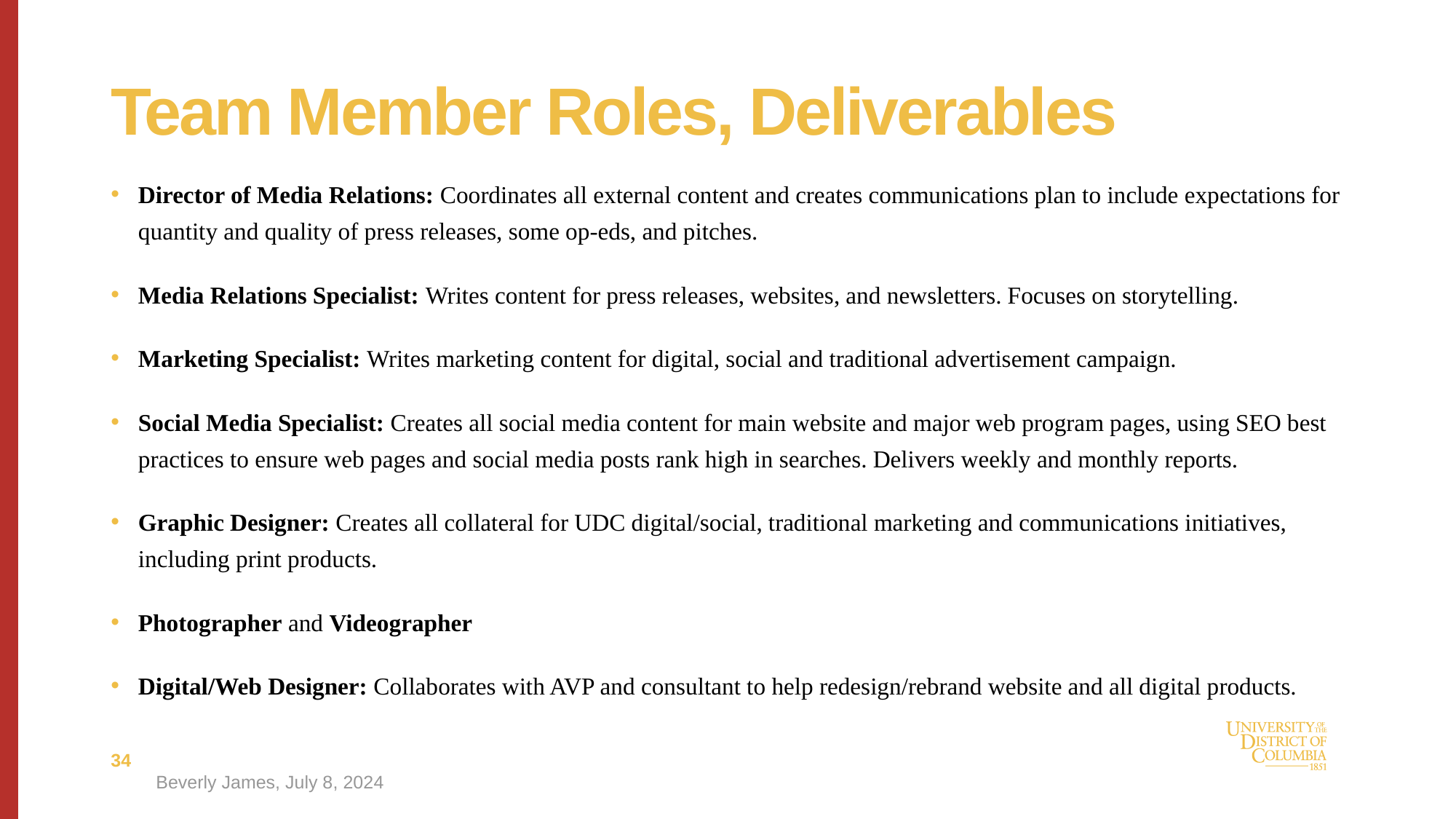

# Team Member Roles, Deliverables
Director of Media Relations: Coordinates all external content and creates communications plan to include expectations for quantity and quality of press releases, some op-eds, and pitches.
Media Relations Specialist: Writes content for press releases, websites, and newsletters. Focuses on storytelling.
Marketing Specialist: Writes marketing content for digital, social and traditional advertisement campaign.
Social Media Specialist: Creates all social media content for main website and major web program pages, using SEO best practices to ensure web pages and social media posts rank high in searches. Delivers weekly and monthly reports.
Graphic Designer: Creates all collateral for UDC digital/social, traditional marketing and communications initiatives, including print products.
Photographer and Videographer
Digital/Web Designer: Collaborates with AVP and consultant to help redesign/rebrand website and all digital products.
34
Beverly James, July 8, 2024